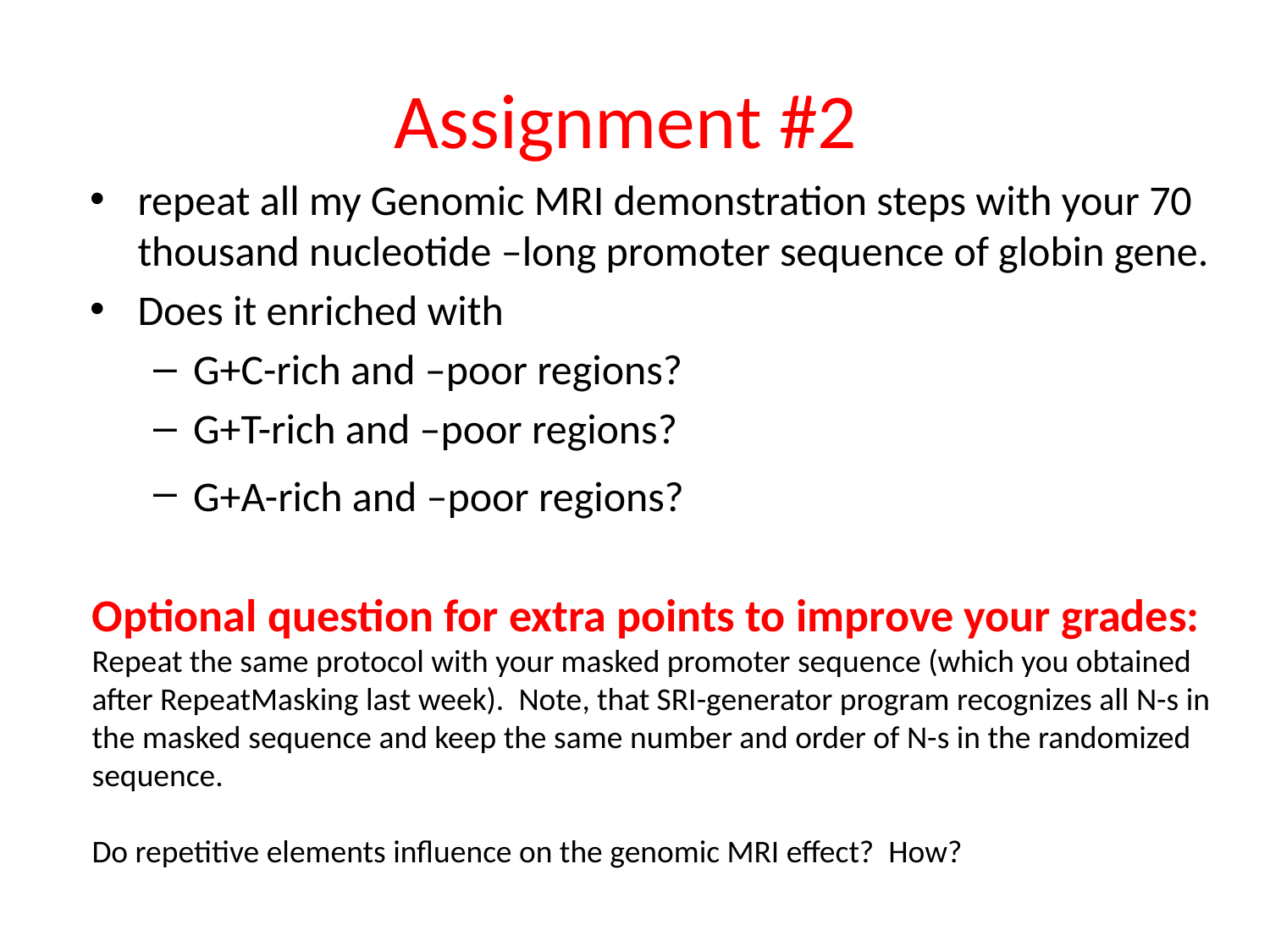

# Assignment #2
repeat all my Genomic MRI demonstration steps with your 70 thousand nucleotide –long promoter sequence of globin gene.
Does it enriched with
G+C-rich and –poor regions?
G+T-rich and –poor regions?
G+A-rich and –poor regions?

Optional question for extra points to improve your grades:
Repeat the same protocol with your masked promoter sequence (which you obtained
after RepeatMasking last week).  Note, that SRI-generator program recognizes all N-s in
the masked sequence and keep the same number and order of N-s in the randomized
sequence.

Do repetitive elements influence on the genomic MRI effect?  How?